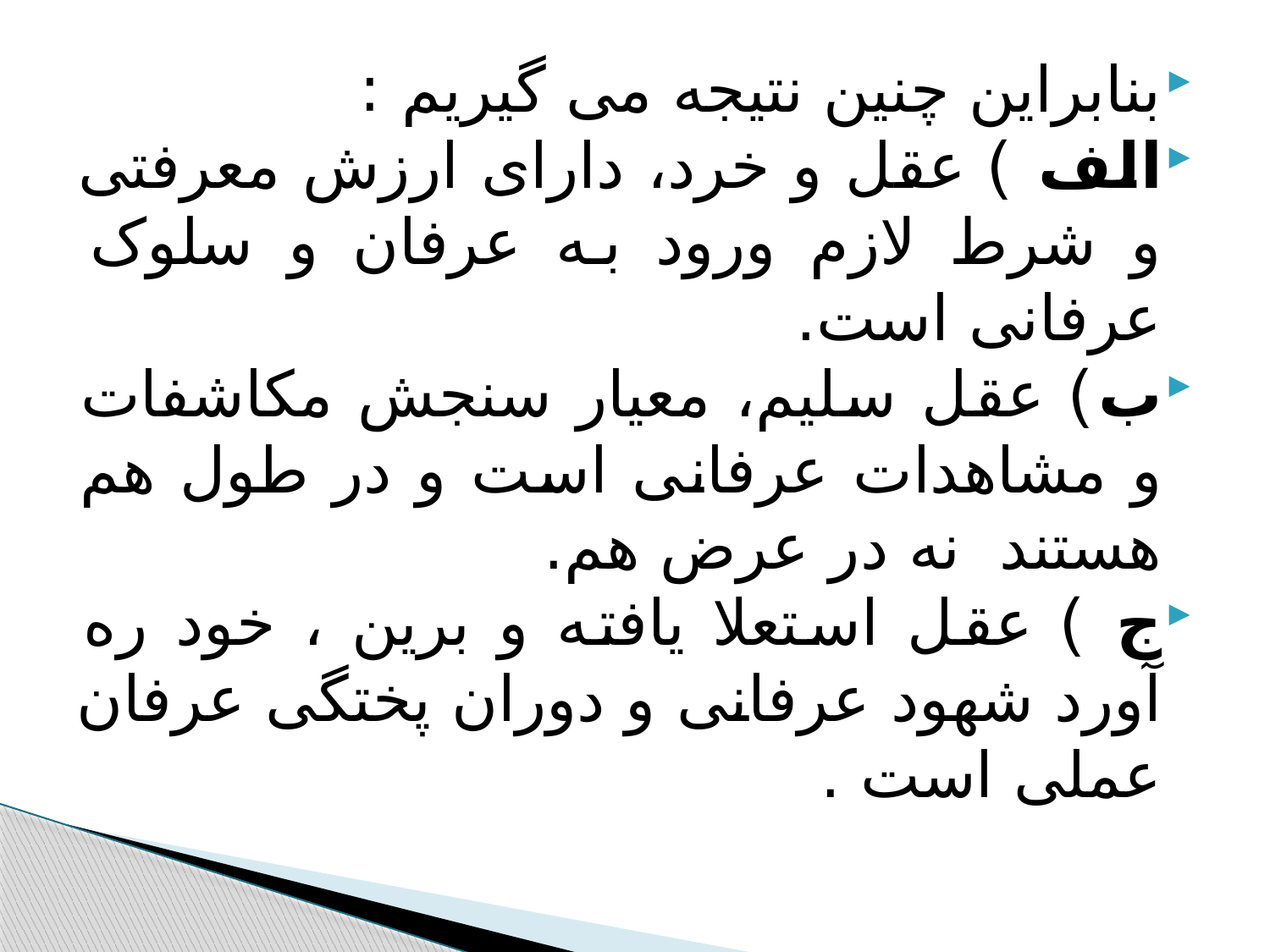

#
بنابراین چنین نتیجه می گیریم :
الف ) عقل و خرد، دارای ارزش معرفتی و شرط لازم ورود به عرفان و سلوک عرفانی است.
ب) عقل سلیم، معیار سنجش مکاشفات و مشاهدات عرفانی است و در طول هم هستند  نه در عرض هم.
ج ) عقل استعلا یافته و برین ، خود ره آورد شهود عرفانی و دوران پختگی عرفان عملی است .